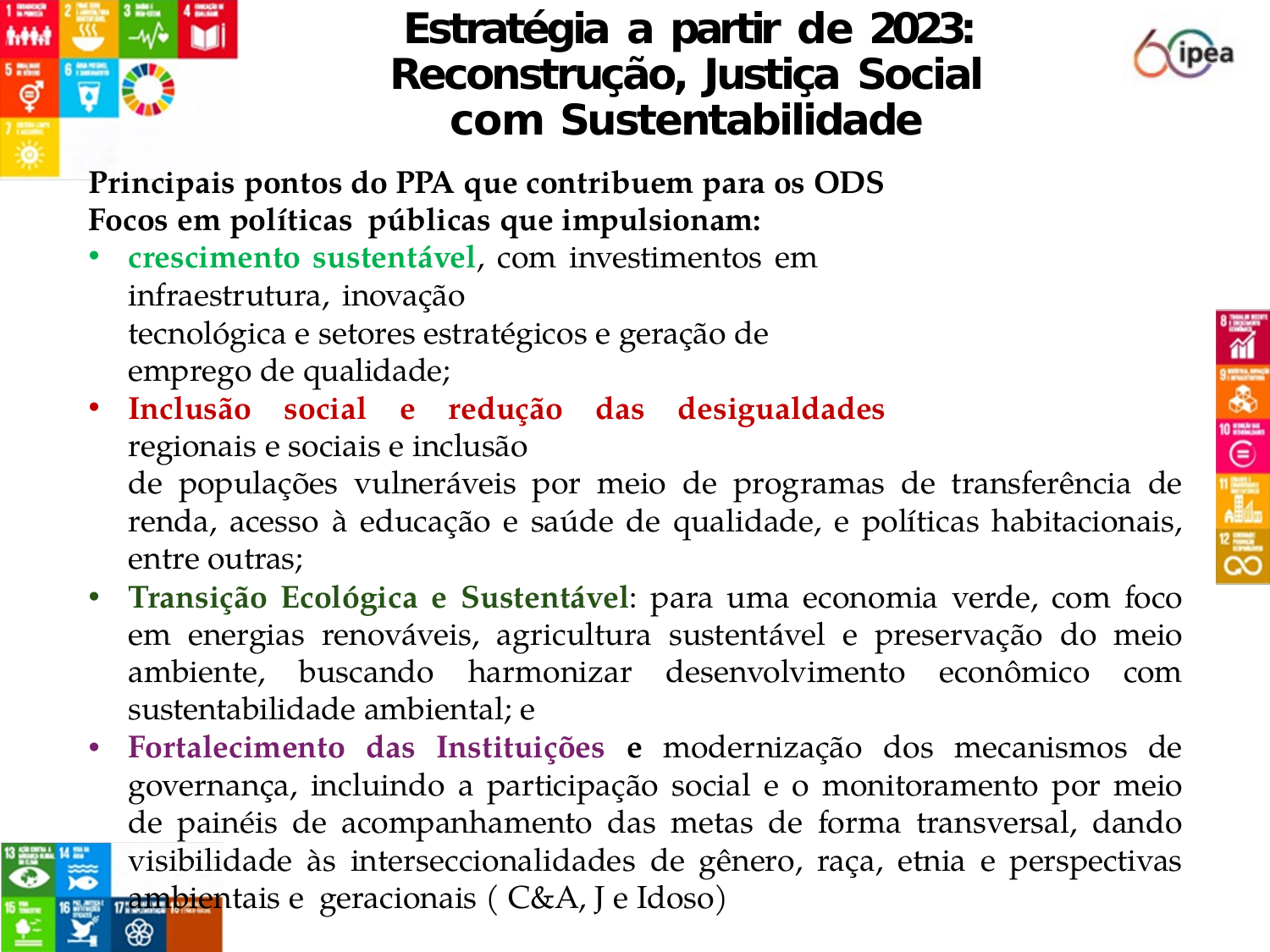

# Estratégia a partir de 2023: Reconstrução, Justiça Social com Sustentabilidade
Principais pontos do PPA que contribuem para os ODS Focos em políticas públicas que impulsionam:
crescimento sustentável, com investimentos em infraestrutura, inovação
tecnológica e setores estratégicos e geração de emprego de qualidade;
Inclusão social e redução das desigualdades regionais e sociais e inclusão
de populações vulneráveis por meio de programas de transferência de renda, acesso à educação e saúde de qualidade, e políticas habitacionais, entre outras;
Transição Ecológica e Sustentável: para uma economia verde, com foco em energias renováveis, agricultura sustentável e preservação do meio ambiente,  buscando  harmonizar  desenvolvimento  econômico  com sustentabilidade ambiental; e
Fortalecimento  das  Instituições  e  modernização  dos  mecanismos  de governança, incluindo a participação social e o monitoramento por meio de painéis de acompanhamento das metas de forma transversal, dando visibilidade às interseccionalidades de gênero, raça, etnia e perspectivas ambientais e geracionais ( C&A, J e Idoso)